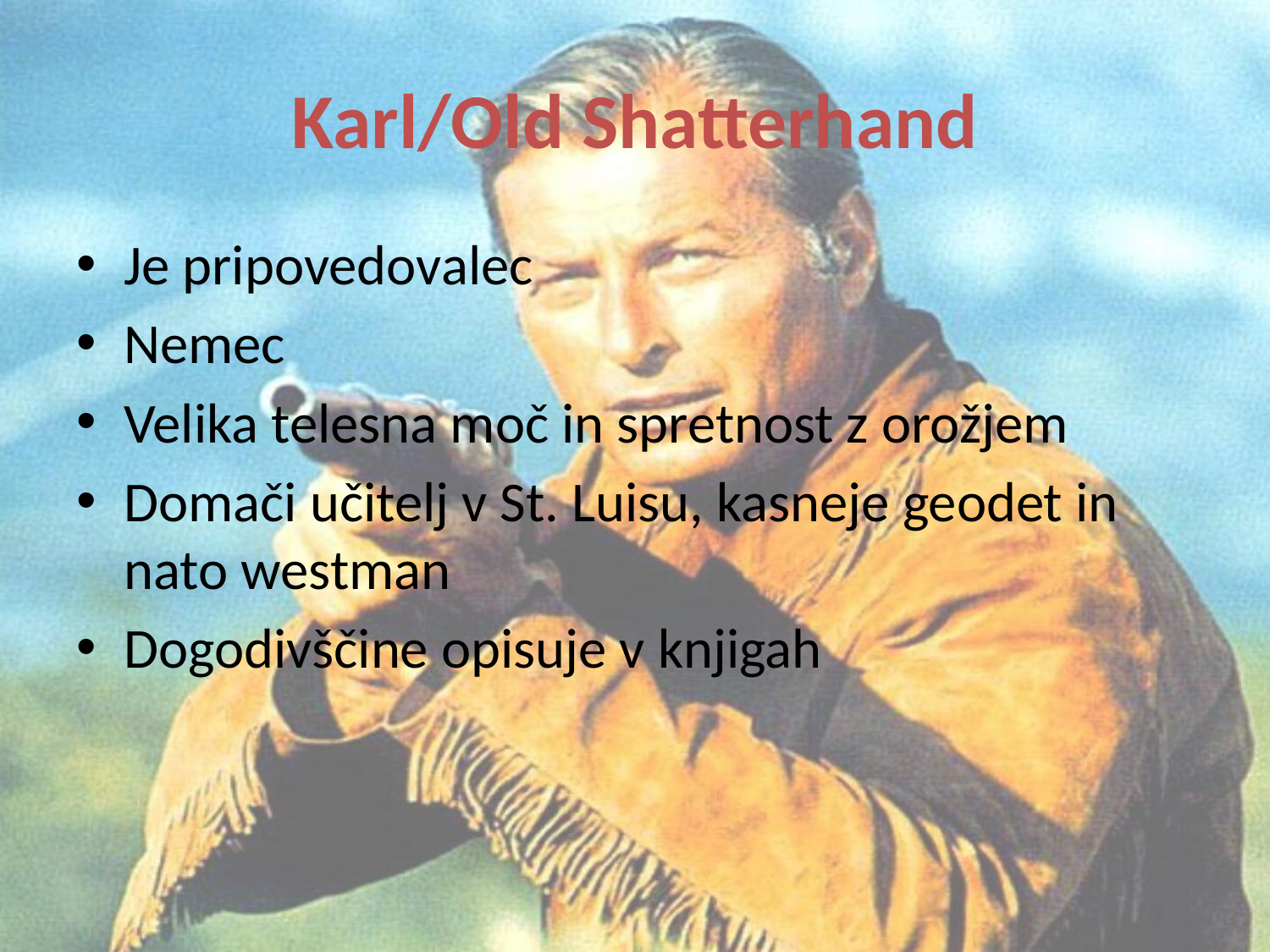

# Karl/Old Shatterhand
Je pripovedovalec
Nemec
Velika telesna moč in spretnost z orožjem
Domači učitelj v St. Luisu, kasneje geodet in nato westman
Dogodivščine opisuje v knjigah